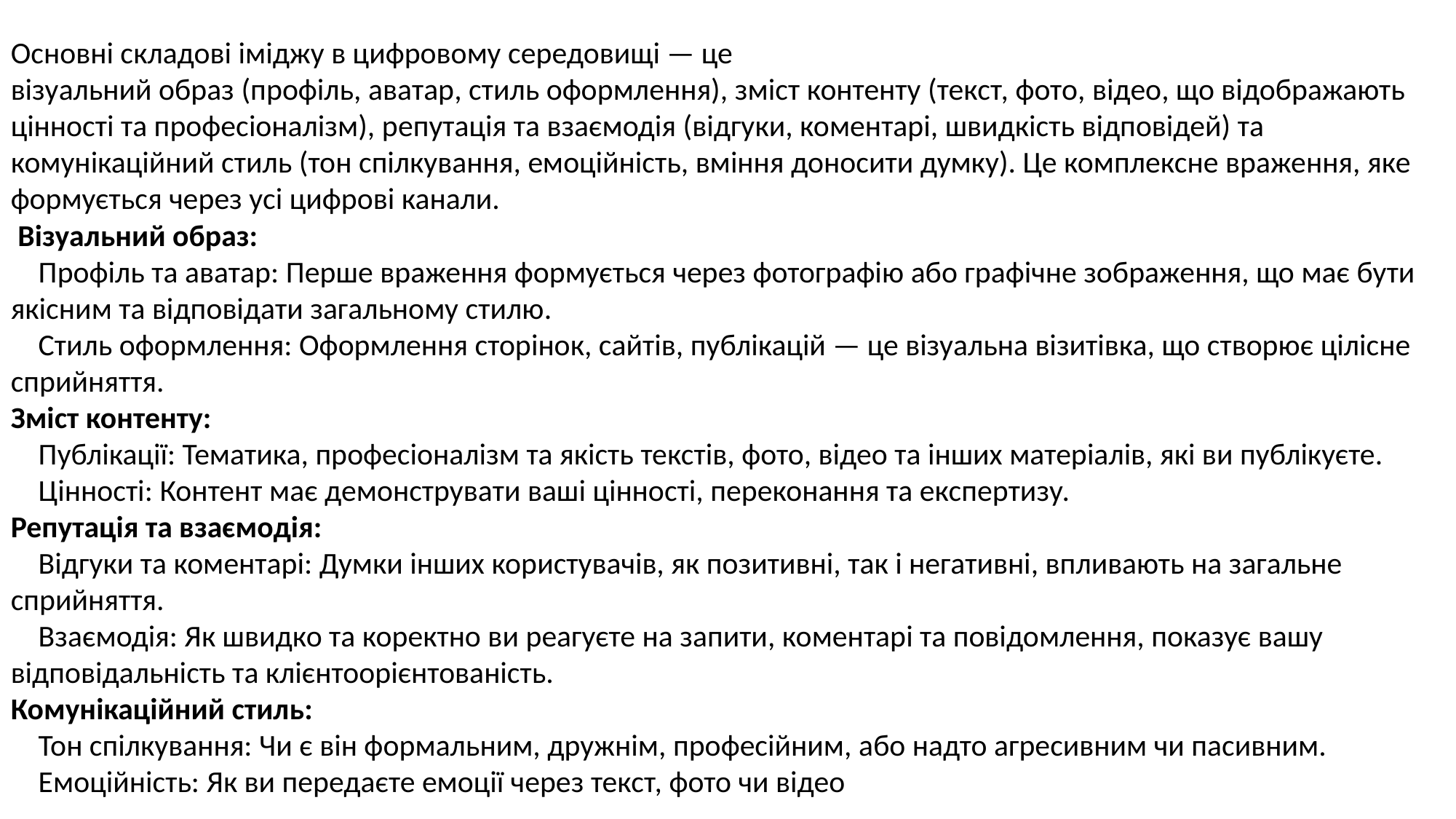

Основні складові іміджу в цифровому середовищі — це
візуальний образ (профіль, аватар, стиль оформлення), зміст контенту (текст, фото, відео, що відображають цінності та професіоналізм), репутація та взаємодія (відгуки, коментарі, швидкість відповідей) та комунікаційний стиль (тон спілкування, емоційність, вміння доносити думку). Це комплексне враження, яке формується через усі цифрові канали.
 Візуальний образ:
    Профіль та аватар: Перше враження формується через фотографію або графічне зображення, що має бути якісним та відповідати загальному стилю.
    Стиль оформлення: Оформлення сторінок, сайтів, публікацій — це візуальна візитівка, що створює цілісне сприйняття.
Зміст контенту:
    Публікації: Тематика, професіоналізм та якість текстів, фото, відео та інших матеріалів, які ви публікуєте.
    Цінності: Контент має демонструвати ваші цінності, переконання та експертизу.
Репутація та взаємодія:
    Відгуки та коментарі: Думки інших користувачів, як позитивні, так і негативні, впливають на загальне сприйняття.
    Взаємодія: Як швидко та коректно ви реагуєте на запити, коментарі та повідомлення, показує вашу відповідальність та клієнтоорієнтованість.
Комунікаційний стиль:
    Тон спілкування: Чи є він формальним, дружнім, професійним, або надто агресивним чи пасивним.
    Емоційність: Як ви передаєте емоції через текст, фото чи відео